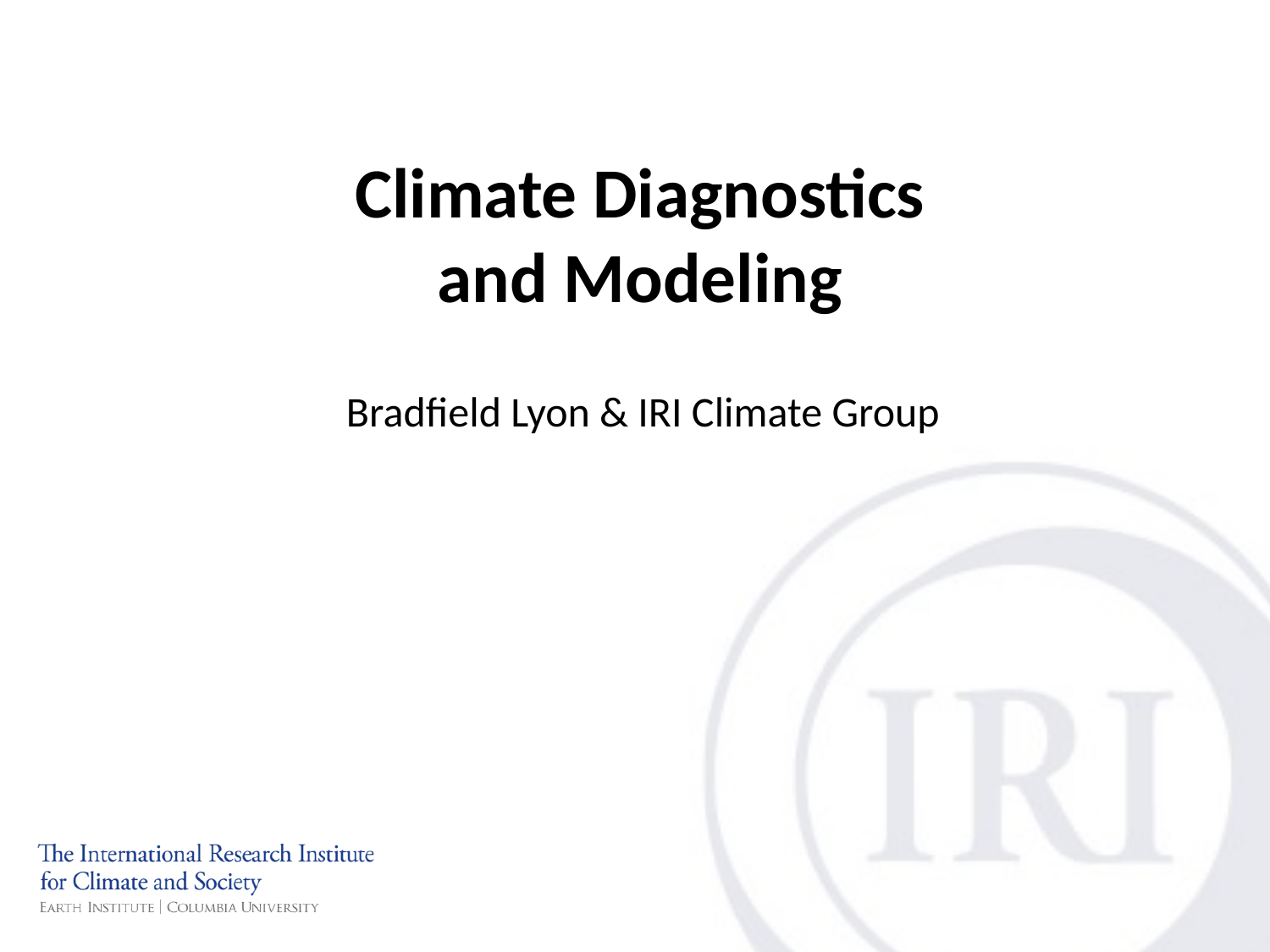

Climate Diagnostics
and Modeling
Bradfield Lyon & IRI Climate Group